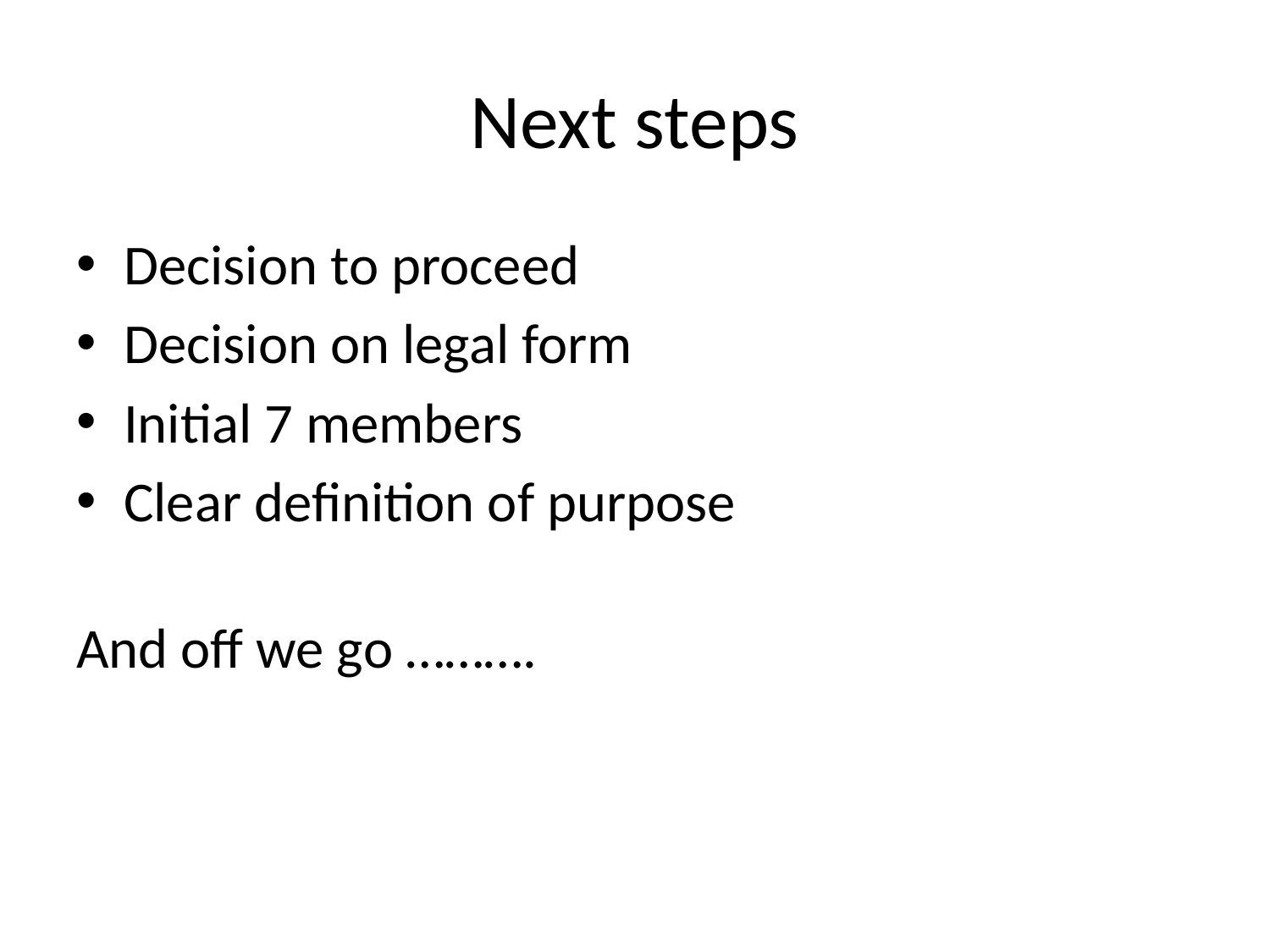

# Next steps
Decision to proceed
Decision on legal form
Initial 7 members
Clear definition of purpose
And off we go ……….